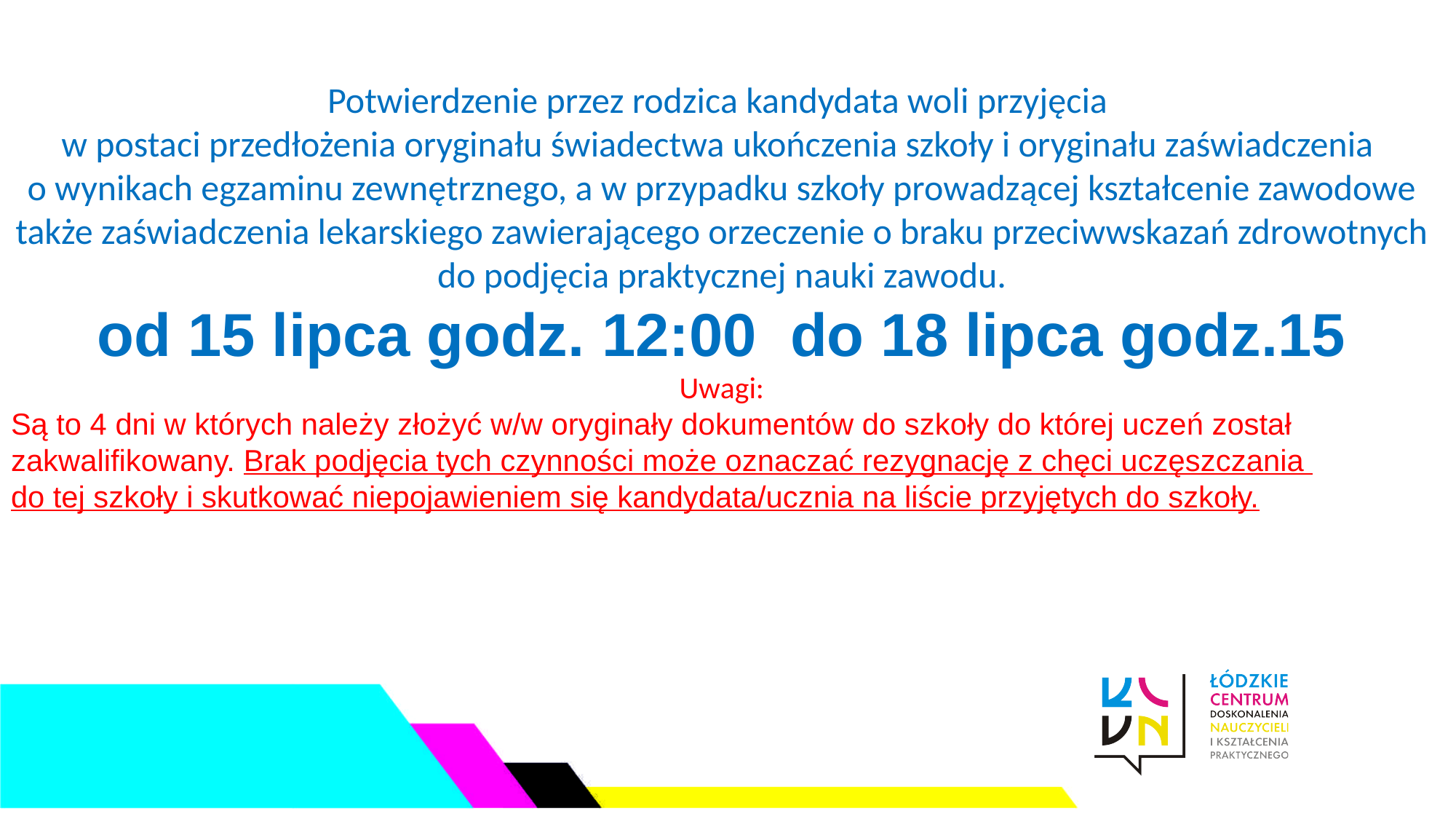

Potwierdzenie przez rodzica kandydata woli przyjęcia
w postaci przedłożenia oryginału świadectwa ukończenia szkoły i oryginału zaświadczenia
o wynikach egzaminu zewnętrznego, a w przypadku szkoły prowadzącej kształcenie zawodowe także zaświadczenia lekarskiego zawierającego orzeczenie o braku przeciwwskazań zdrowotnych do podjęcia praktycznej nauki zawodu.
od 15 lipca godz. 12:00  do 18 lipca godz.15
Uwagi:
Są to 4 dni w których należy złożyć w/w oryginały dokumentów do szkoły do której uczeń został zakwalifikowany. Brak podjęcia tych czynności może oznaczać rezygnację z chęci uczęszczania
do tej szkoły i skutkować niepojawieniem się kandydata/ucznia na liście przyjętych do szkoły.